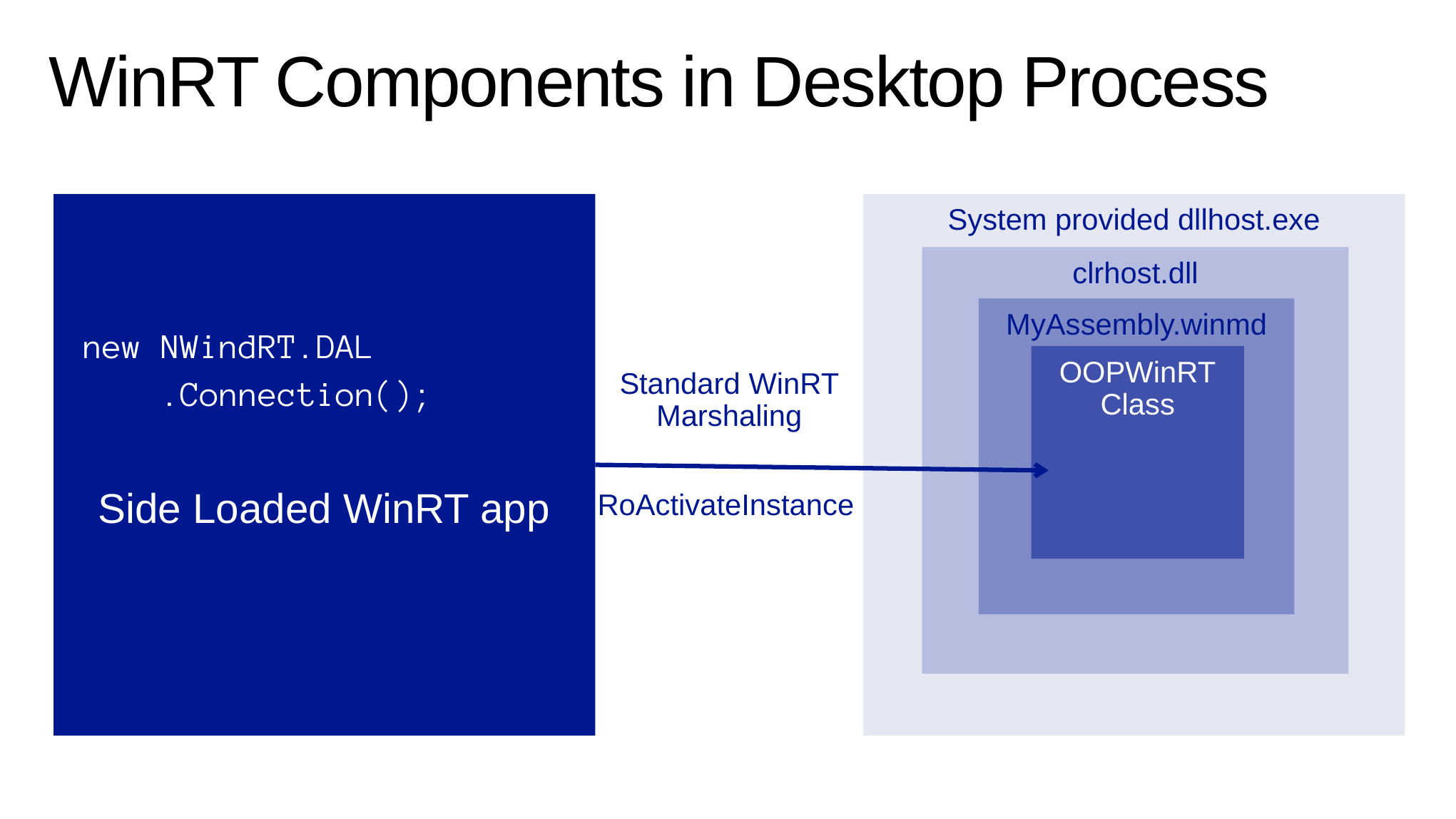

# WinRT Components in Desktop Process

new NWindRT.DAL
    .Connection();
Side Loaded WinRT app
System provided dllhost.exe
clrhost.dll
MyAssembly.winmd
OOPWinRT
Class
Standard WinRT Marshaling
RoActivateInstance